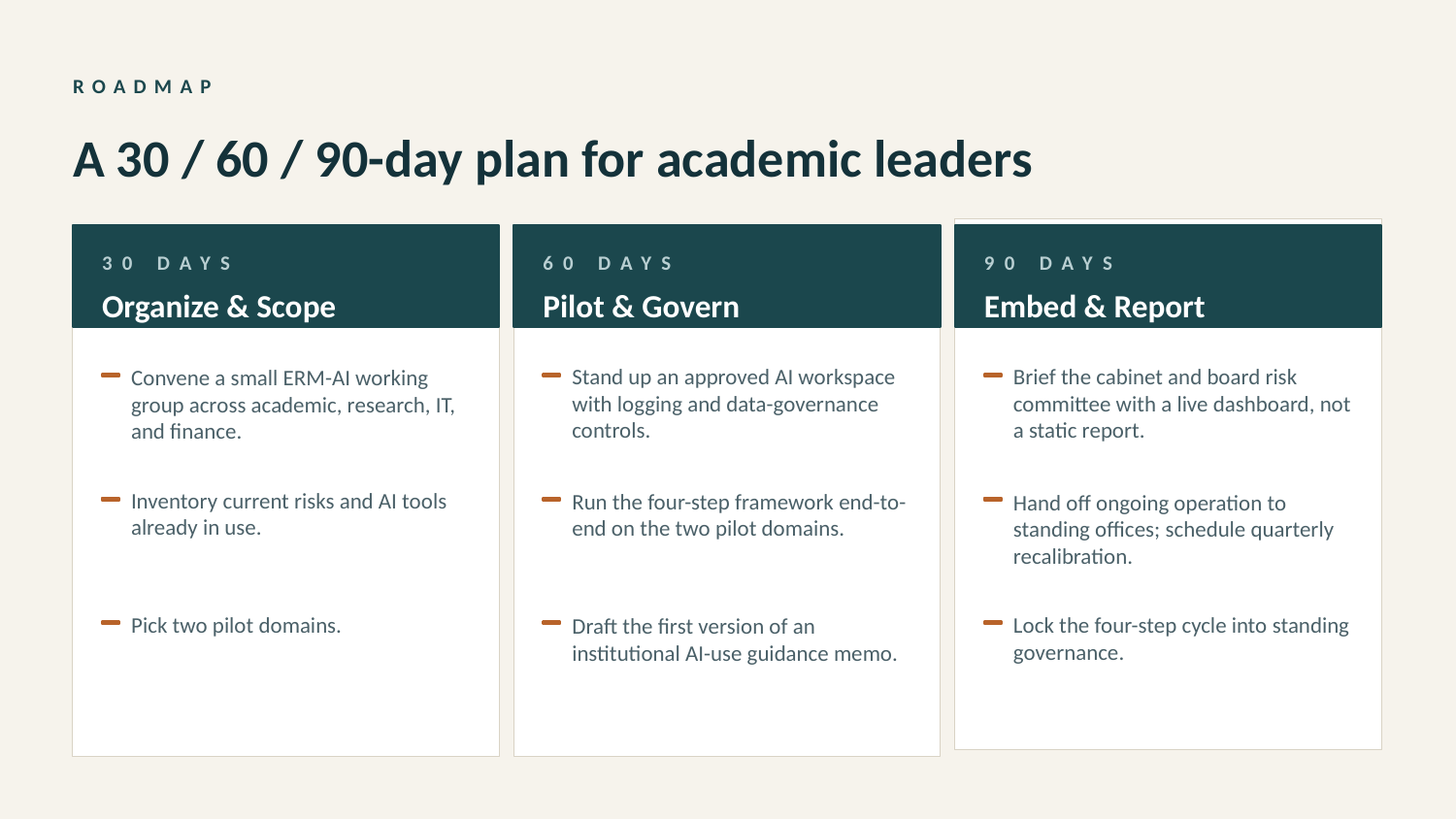

ROADMAP
A 30 / 60 / 90-day plan for academic leaders

30 DAYS
60 DAYS
90 DAYS
Organize & Scope
Pilot & Govern
Embed & Report
Stand up an approved AI workspace with logging and data-governance controls.
Brief the cabinet and board risk committee with a live dashboard, not a static report.
Convene a small ERM-AI working group across academic, research, IT, and finance.

Inventory current risks and AI tools already in use.
Run the four-step framework end-to-end on the two pilot domains.
Hand off ongoing operation to standing offices; schedule quarterly recalibration.

Pick two pilot domains.
Lock the four-step cycle into standing governance.
Draft the first version of an institutional AI-use guidance memo.